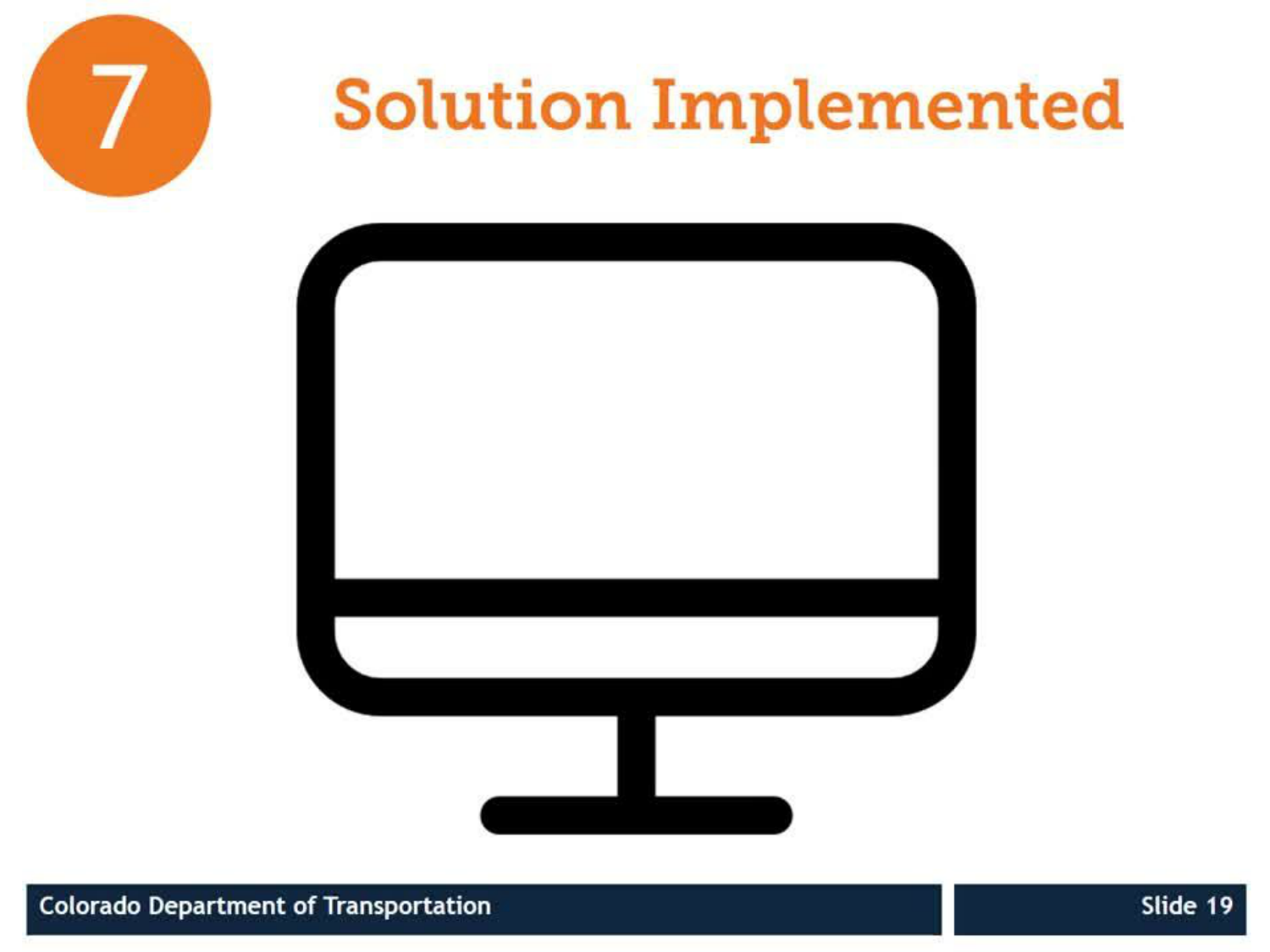

7
# Solution Implemented
Colorado Department of Transportation
Slide 19